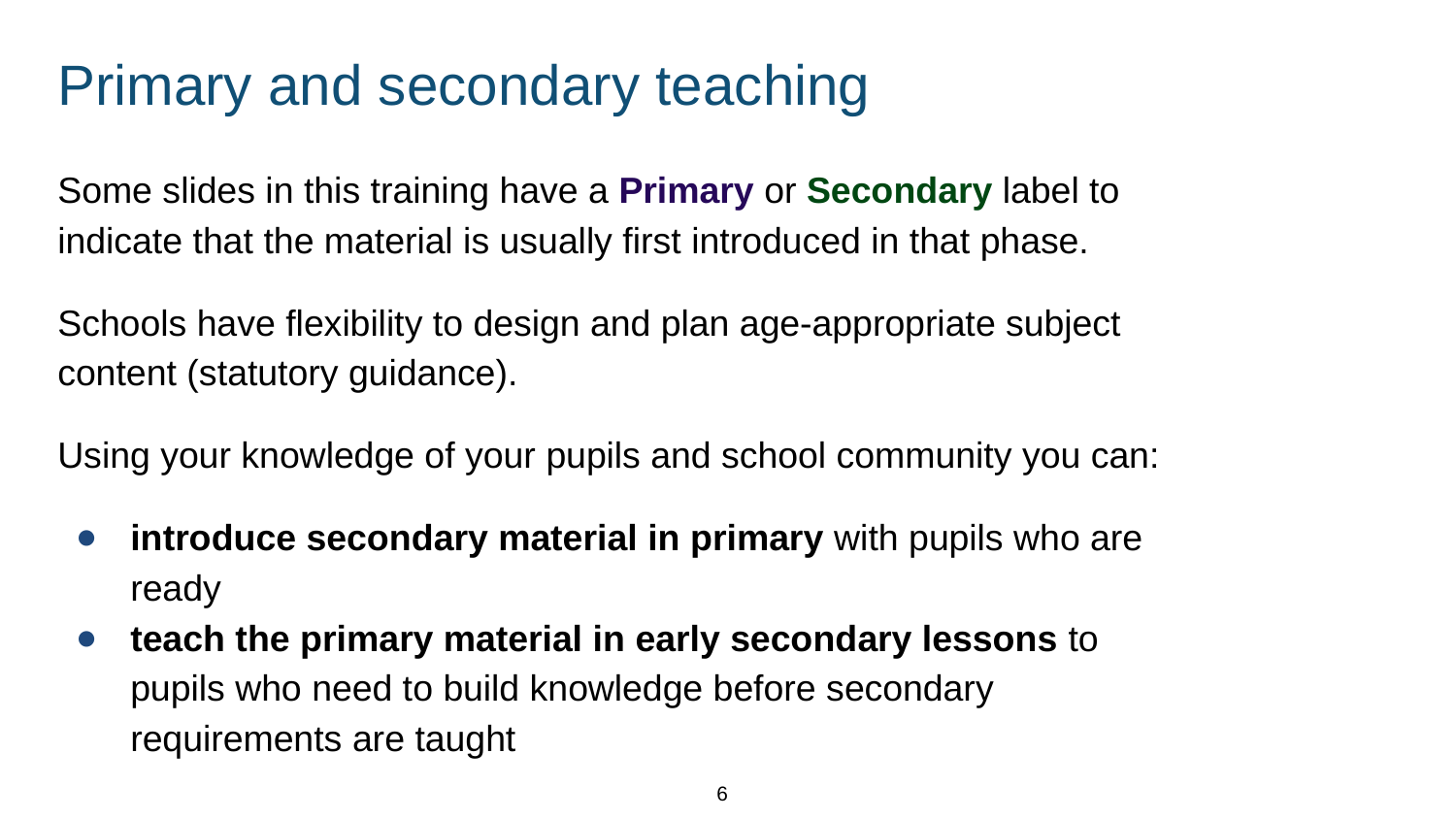

# Primary and secondary teaching

Some slides in this training have a Primary or Secondary label to indicate that the material is usually first introduced in that phase.
Schools have flexibility to design and plan age-appropriate subject content (statutory guidance).
Using your knowledge of your pupils and school community you can:
introduce secondary material in primary with pupils who are ready
teach the primary material in early secondary lessons to pupils who need to build knowledge before secondary requirements are taught

6